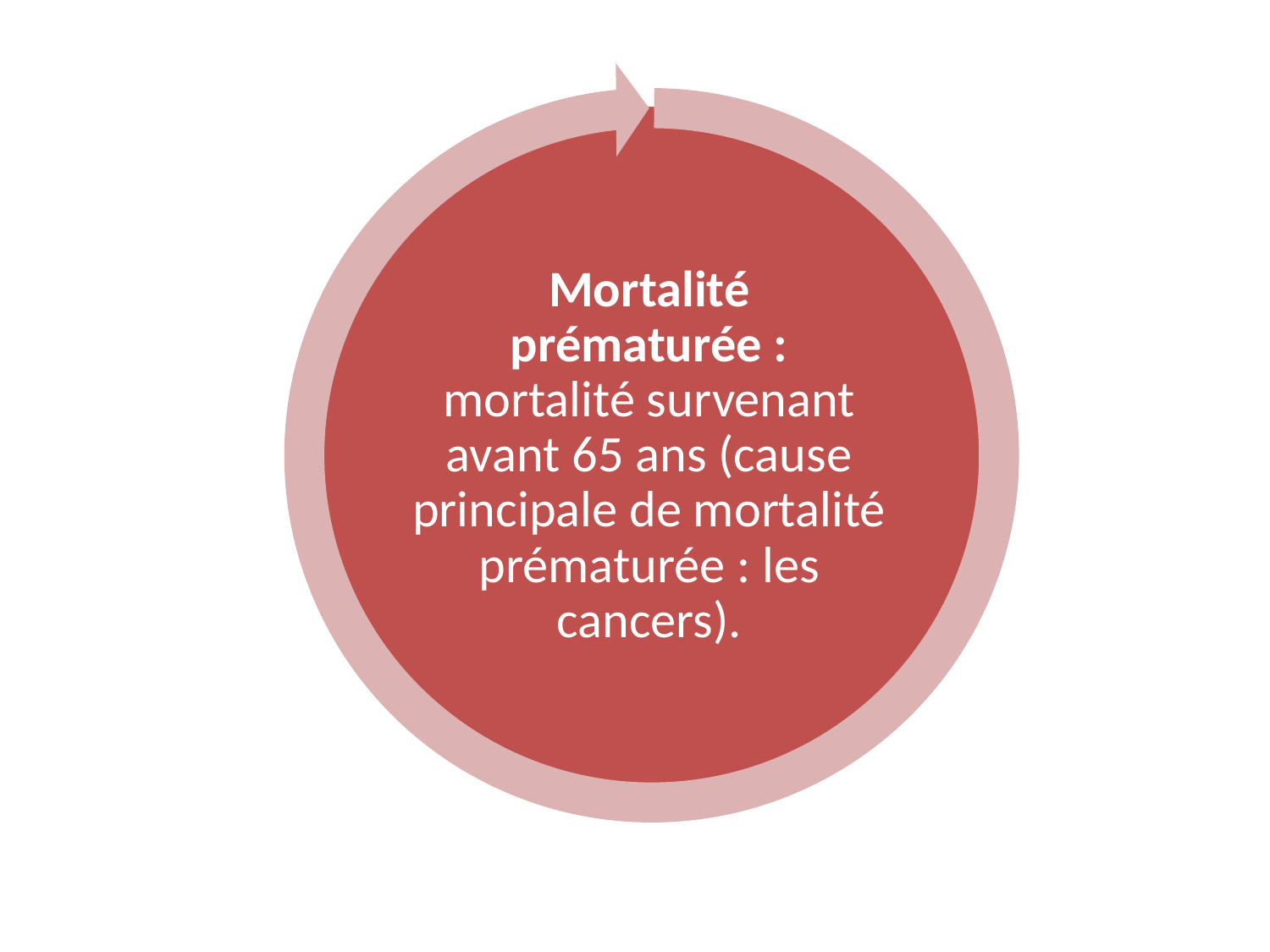

Mortalité prématurée :
mortalité survenant avant 65 ans (cause principale de mortalité prématurée : les cancers).